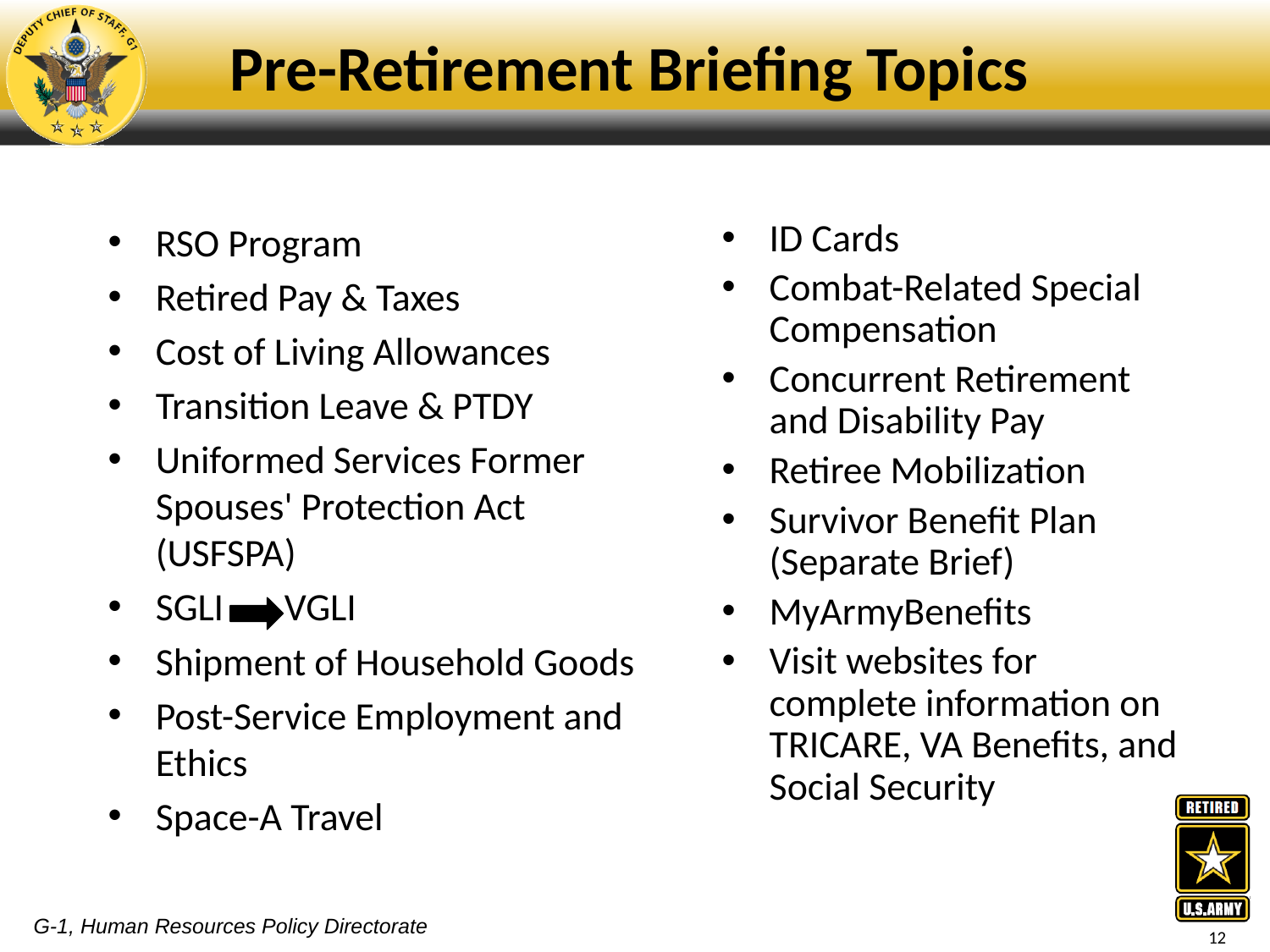

# Pre-Retirement Briefing Topics
RSO Program
Retired Pay & Taxes
Cost of Living Allowances
Transition Leave & PTDY
Uniformed Services Former Spouses' Protection Act (USFSPA)
SGLI       VGLI
Shipment of Household Goods
Post-Service Employment and Ethics
Space-A Travel

ID Cards
Combat-Related Special Compensation
Concurrent Retirement and Disability Pay
Retiree Mobilization
Survivor Benefit Plan (Separate Brief)
MyArmyBenefits
Visit websites for complete information on TRICARE, VA Benefits, and Social Security